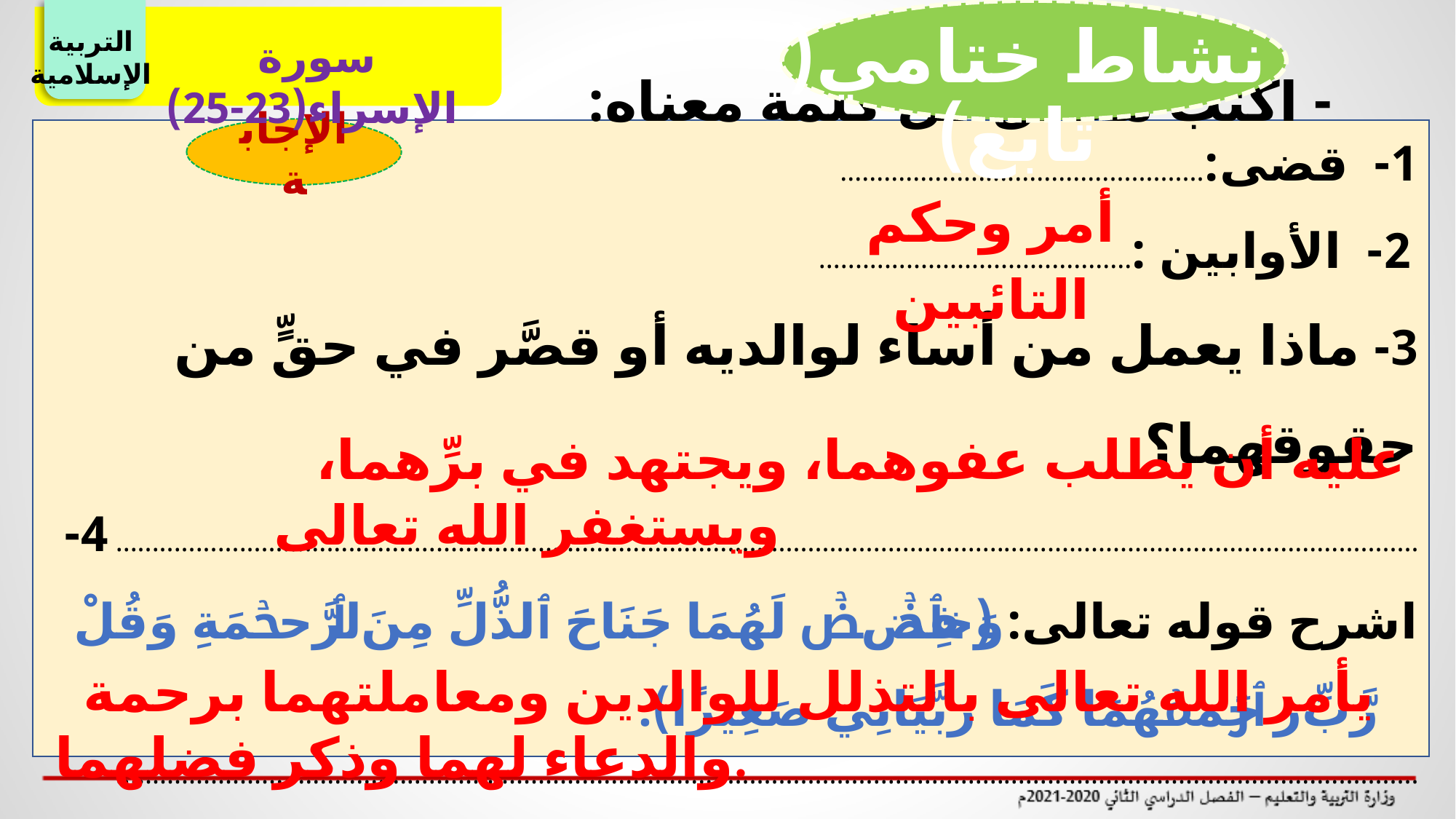

التربية
الإسلامية
سورة الإسراء(23-25)

نشاط ختامي( تابع)
الإجابة

      - اكتب مقابل كل كلمة معناه:
1-  قضى:..................................................
 2-  الأوابين :...........................................
3- ماذا يعمل من أساء لوالديه أو قصَّر في حقٍّ من حقوقهما؟
................................................................................................................................................................................... 4- اشرح قوله تعالى: (وَٱخۡفِضۡ لَهُمَا جَنَاحَ ٱلذُّلِّ مِنَ ٱلرَّحۡمَةِ وَقُلْ رَّبِّ ٱرۡحَمۡهُمَا كَمَا رَبَّيَانِي صَغِيرًا).

...................................................................................................................................................................................

    أمر وحكم
    التائبين

   عليه أن يطلب عفوهما، ويجتهد في برِّهما، ويستغفر الله تعالى
  يأمر الله تعالى بالتذلل للوالدين ومعاملتهما برحمة والدعاء لهما وذكر فضلهما.